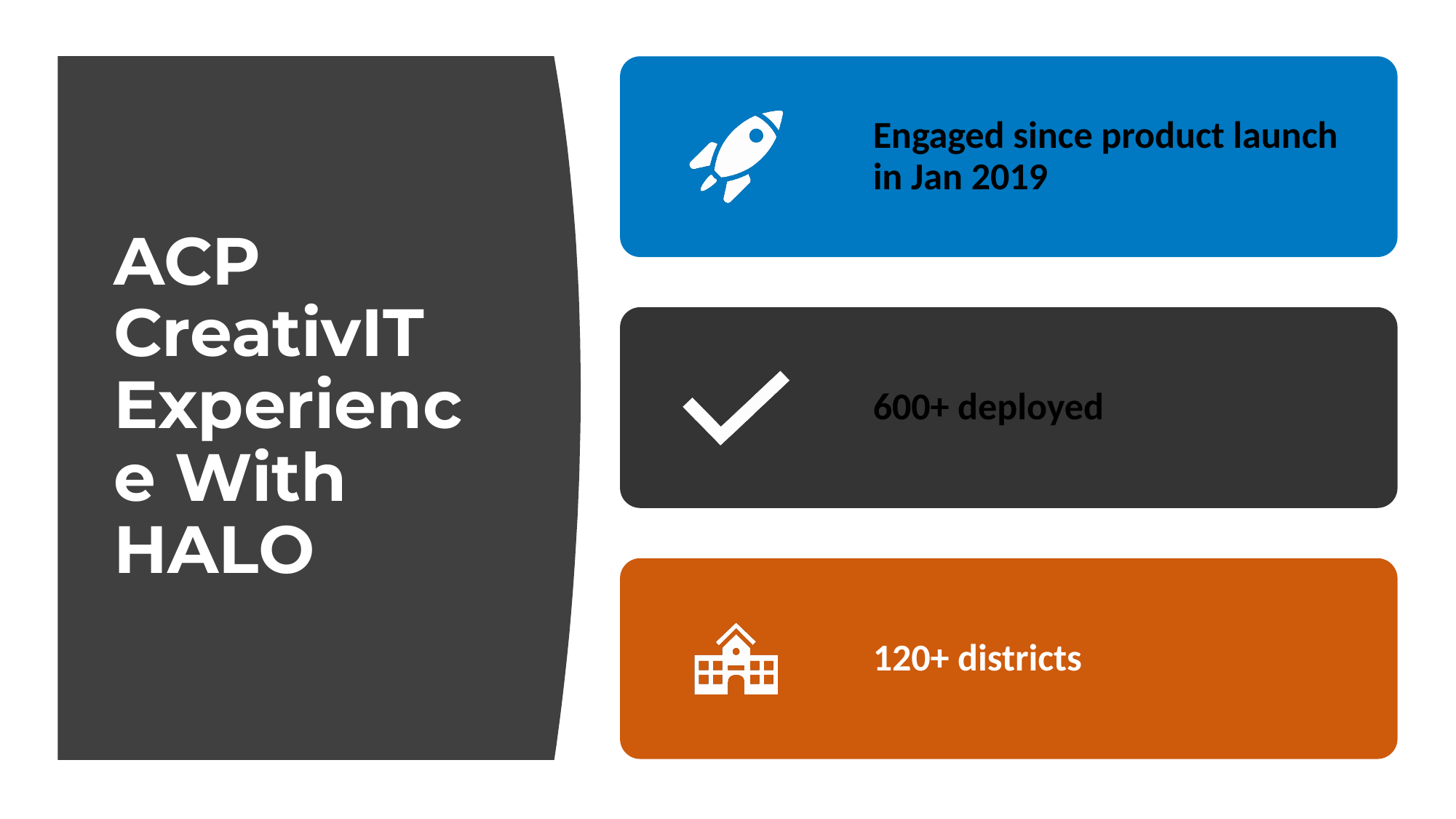

Engaged since product launch in Jan 2019
600+ deployed
120+ districts

# ACP CreativIT Experience With HALO